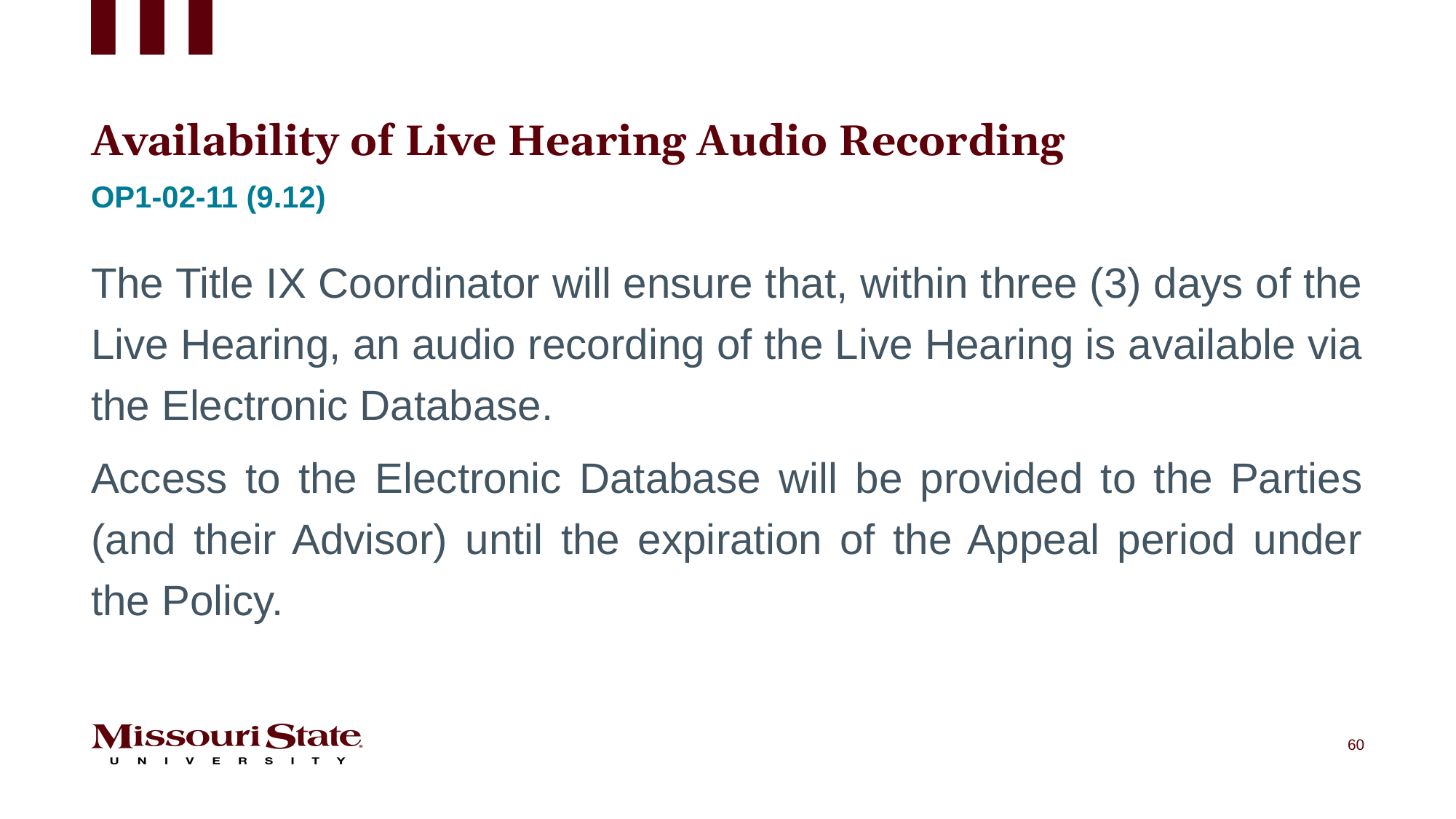

# Availability of Live Hearing Audio Recording
Op1-02-11 (9.12)
The Title IX Coordinator will ensure that, within three (3) days of the Live Hearing, an audio recording of the Live Hearing is available via the Electronic Database.
Access to the Electronic Database will be provided to the Parties (and their Advisor) until the expiration of the Appeal period under the Policy.

60